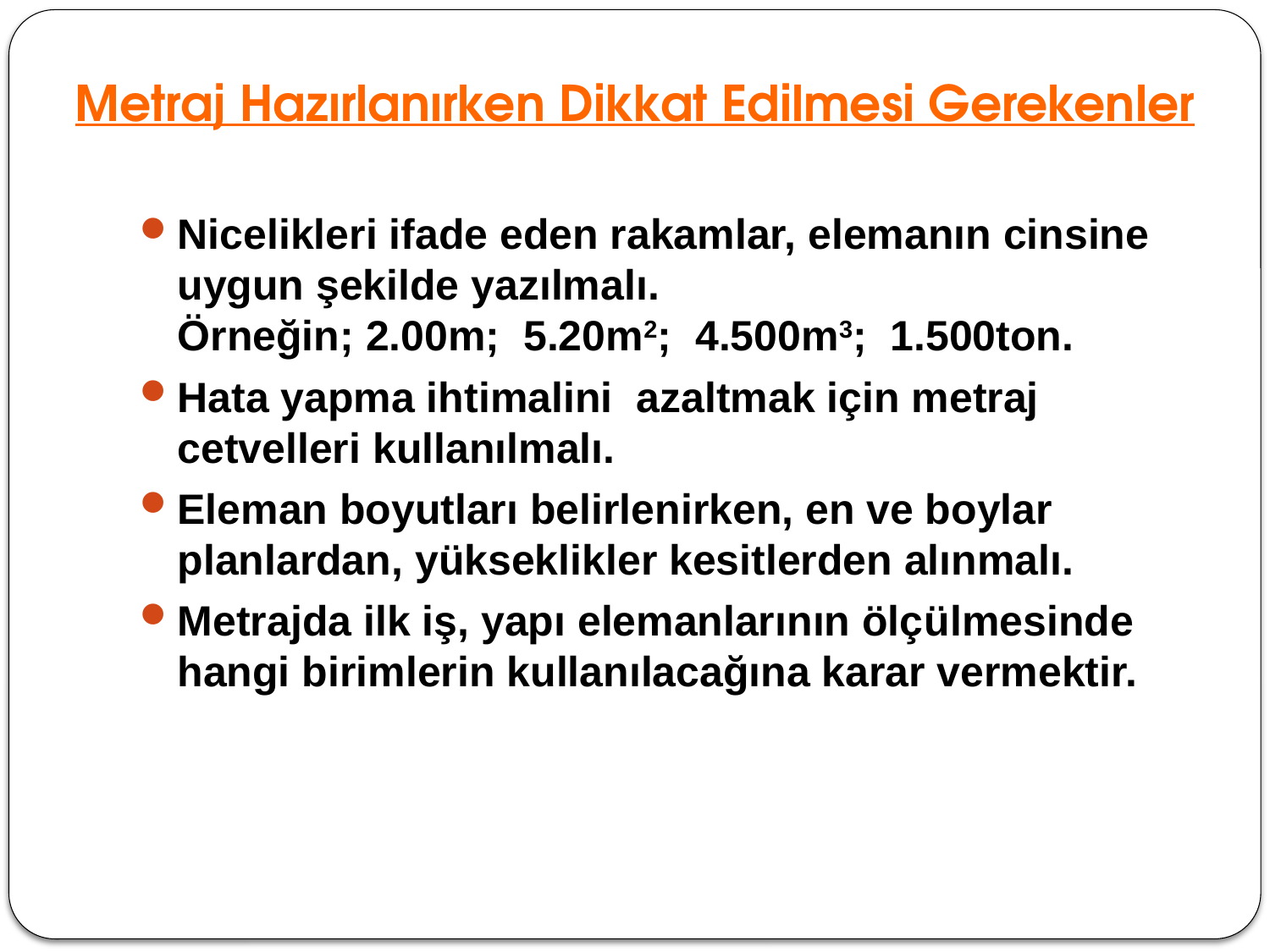

Metraj Hazırlanırken Dikkat Edilmesi Gerekenler
Nicelikleri ifade eden rakamlar, elemanın cinsine uygun şekilde yazılmalı.
Örneğin; 2.00m;  5.20m2;  4.500m3;  1.500ton.
Hata yapma ihtimalini  azaltmak için metraj cetvelleri kullanılmalı.
Eleman boyutları belirlenirken, en ve boylar planlardan, yükseklikler kesitlerden alınmalı.
Metrajda ilk iş, yapı elemanlarının ölçülmesinde hangi birimlerin kullanılacağına karar vermektir.